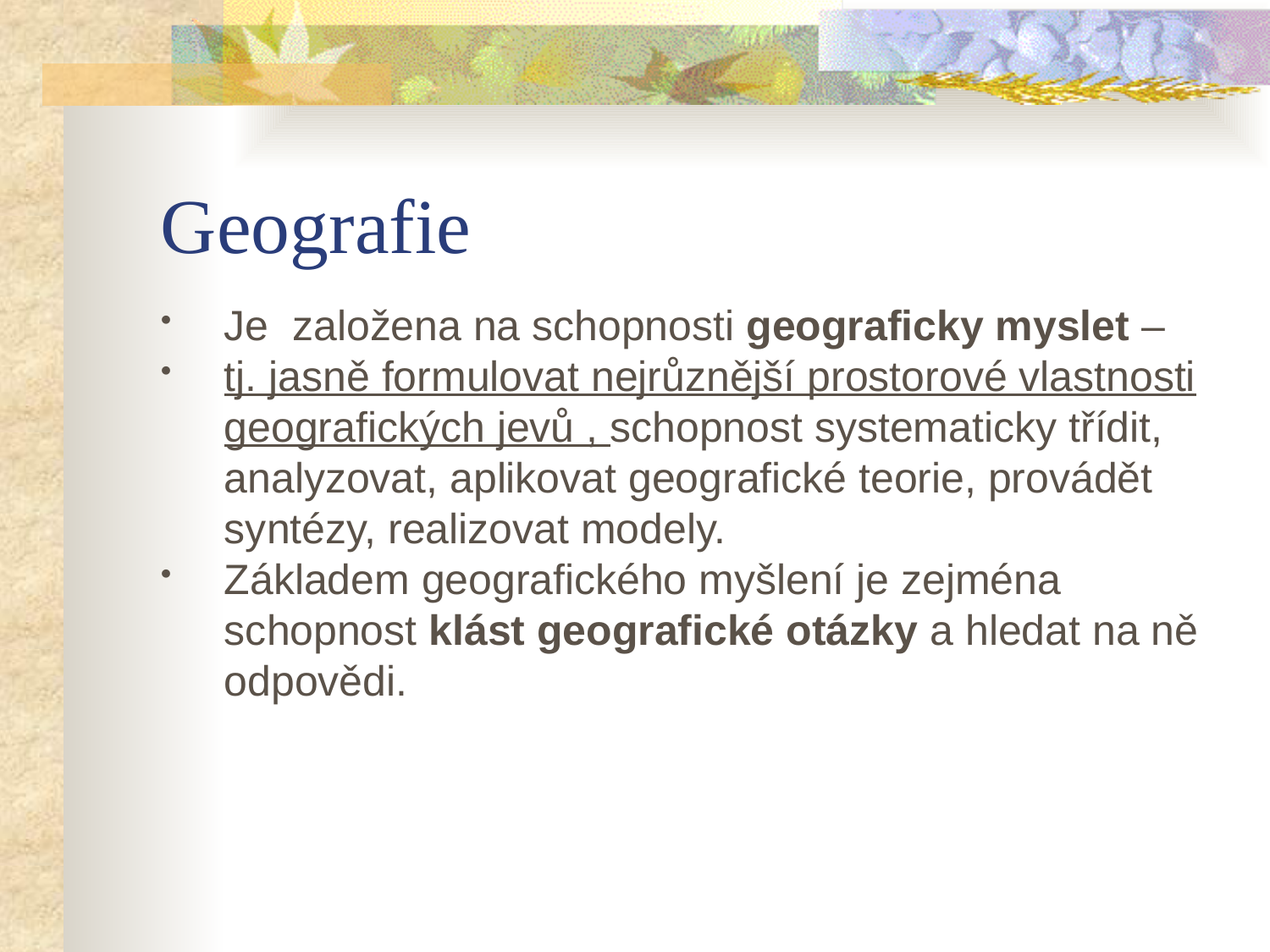

# Geografie
Je  založena na schopnosti geograficky myslet –
tj. jasně formulovat nejrůznější prostorové vlastnosti geografických jevů , schopnost systematicky třídit, analyzovat, aplikovat geografické teorie, provádět syntézy, realizovat modely.
Základem geografického myšlení je zejména schopnost klást geografické otázky a hledat na ně odpovědi.